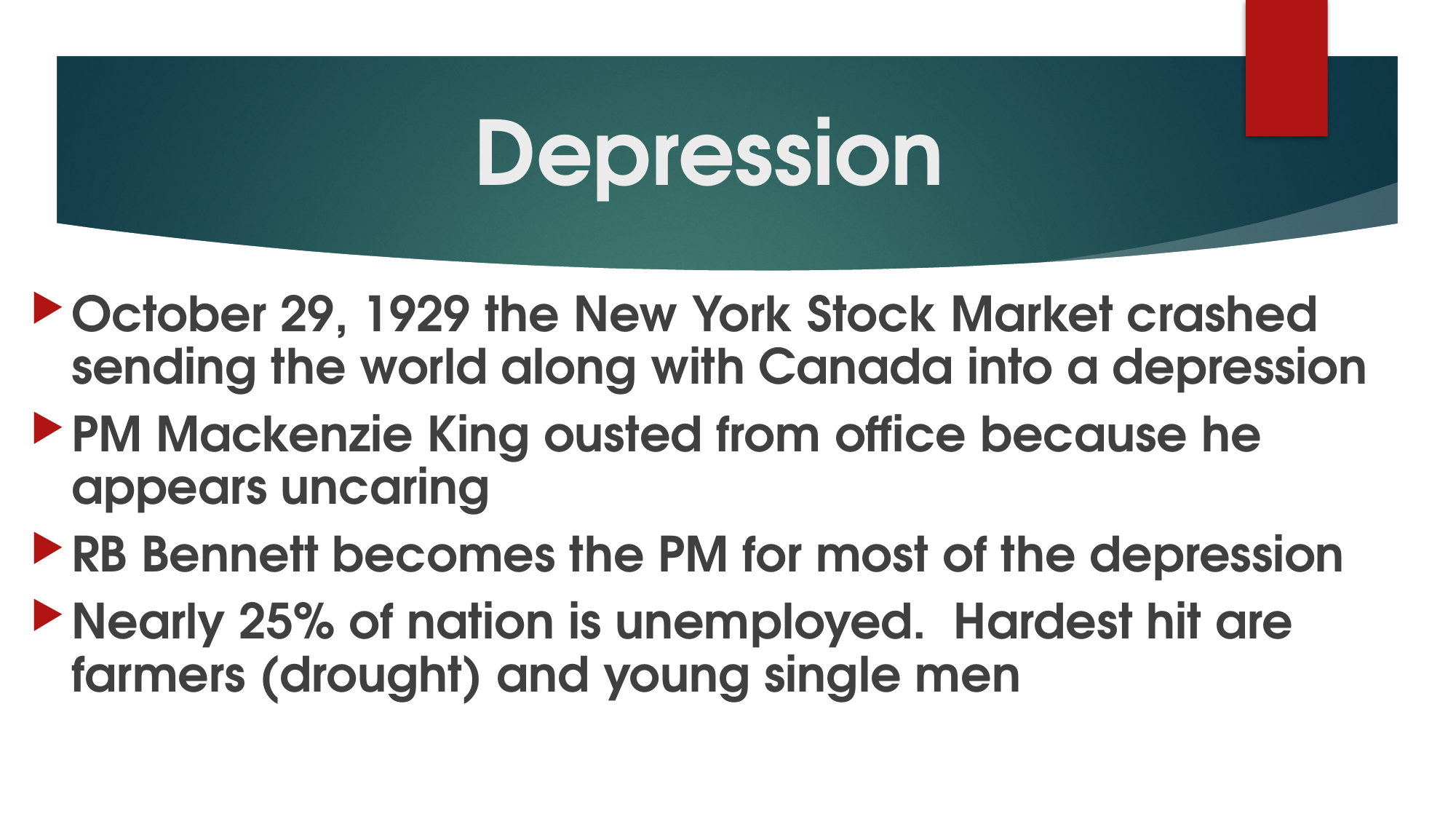

# Depression
October 29, 1929 the New York Stock Market crashed sending the world along with Canada into a depression
PM Mackenzie King ousted from office because he appears uncaring
RB Bennett becomes the PM for most of the depression
Nearly 25% of nation is unemployed.  Hardest hit are farmers (drought) and young single men